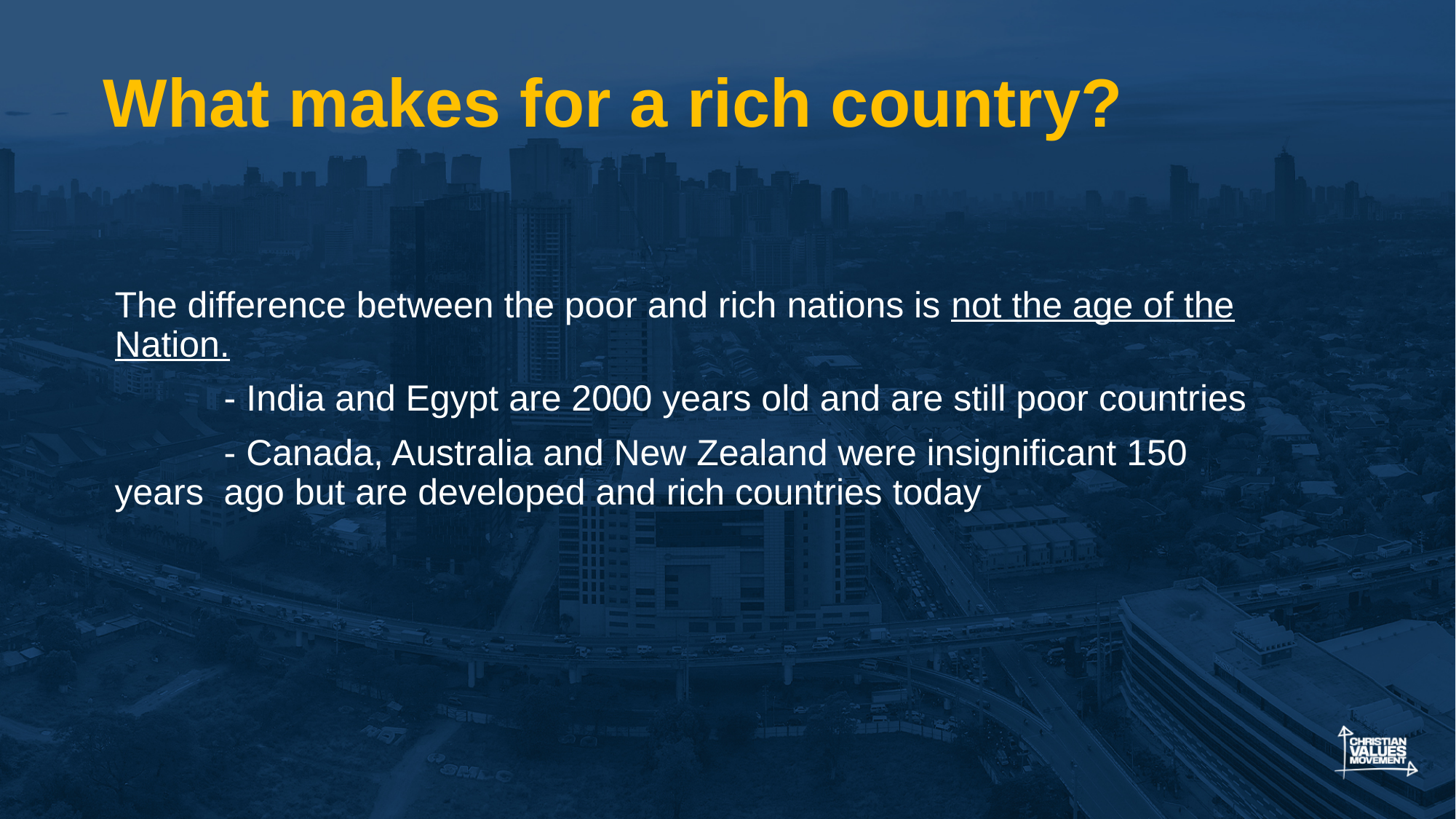

# What makes for a rich country?
The difference between the poor and rich nations is not the age of the Nation.
 	- India and Egypt are 2000 years old and are still poor countries
 	- Canada, Australia and New Zealand were insignificant 150 years 	ago but are developed and rich countries today